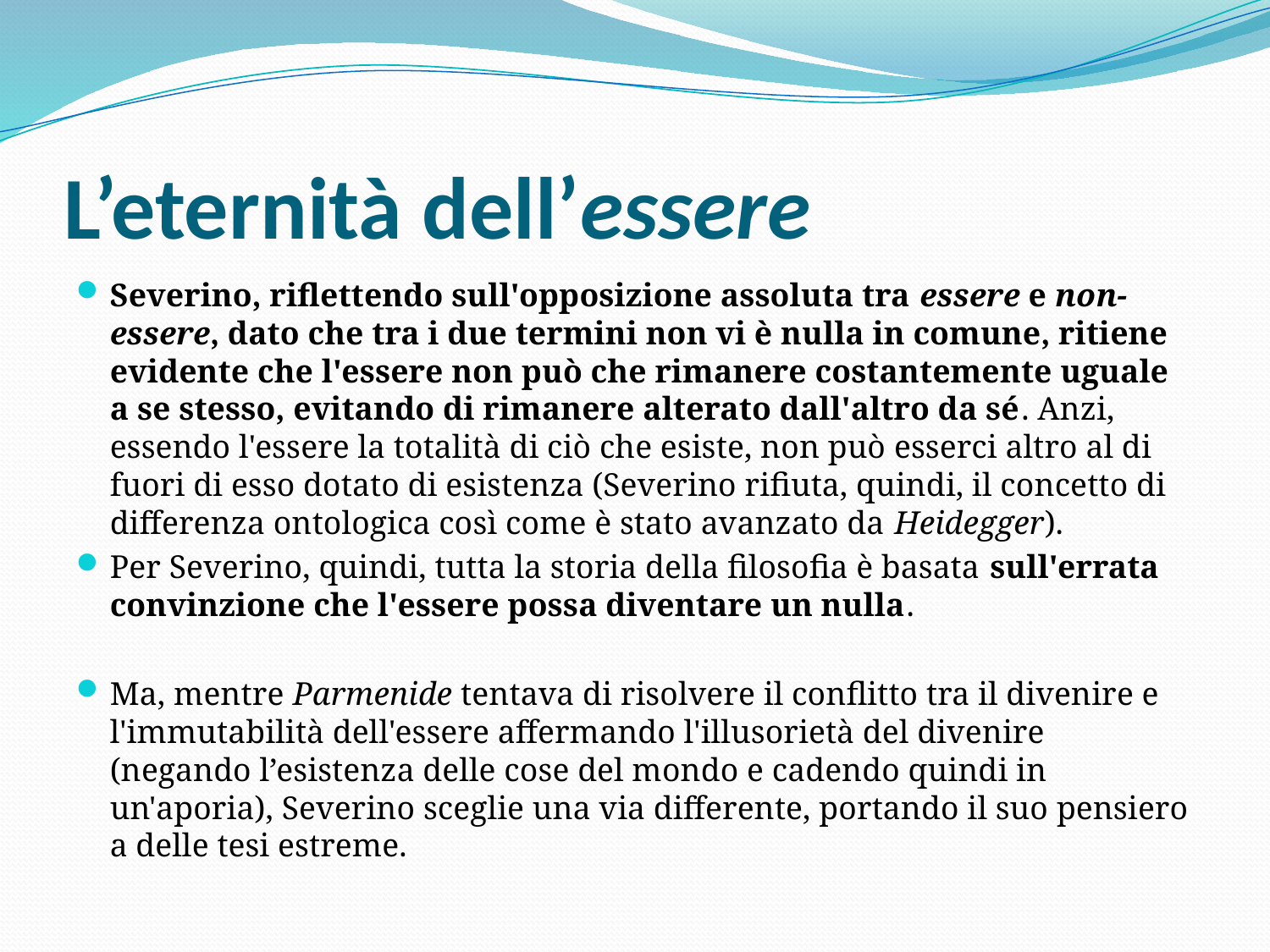

# L’eternità dell’essere
Severino, riflettendo sull'opposizione assoluta tra essere e non-essere, dato che tra i due termini non vi è nulla in comune, ritiene evidente che l'essere non può che rimanere costantemente uguale a se stesso, evitando di rimanere alterato dall'altro da sé. Anzi, essendo l'essere la totalità di ciò che esiste, non può esserci altro al di fuori di esso dotato di esistenza (Severino rifiuta, quindi, il concetto di differenza ontologica così come è stato avanzato da Heidegger).
Per Severino, quindi, tutta la storia della filosofia è basata sull'errata convinzione che l'essere possa diventare un nulla.

Ma, mentre Parmenide tentava di risolvere il conflitto tra il divenire e l'immutabilità dell'essere affermando l'illusorietà del divenire (negando l’esistenza delle cose del mondo e cadendo quindi in un'aporia), Severino sceglie una via differente, portando il suo pensiero a delle tesi estreme.